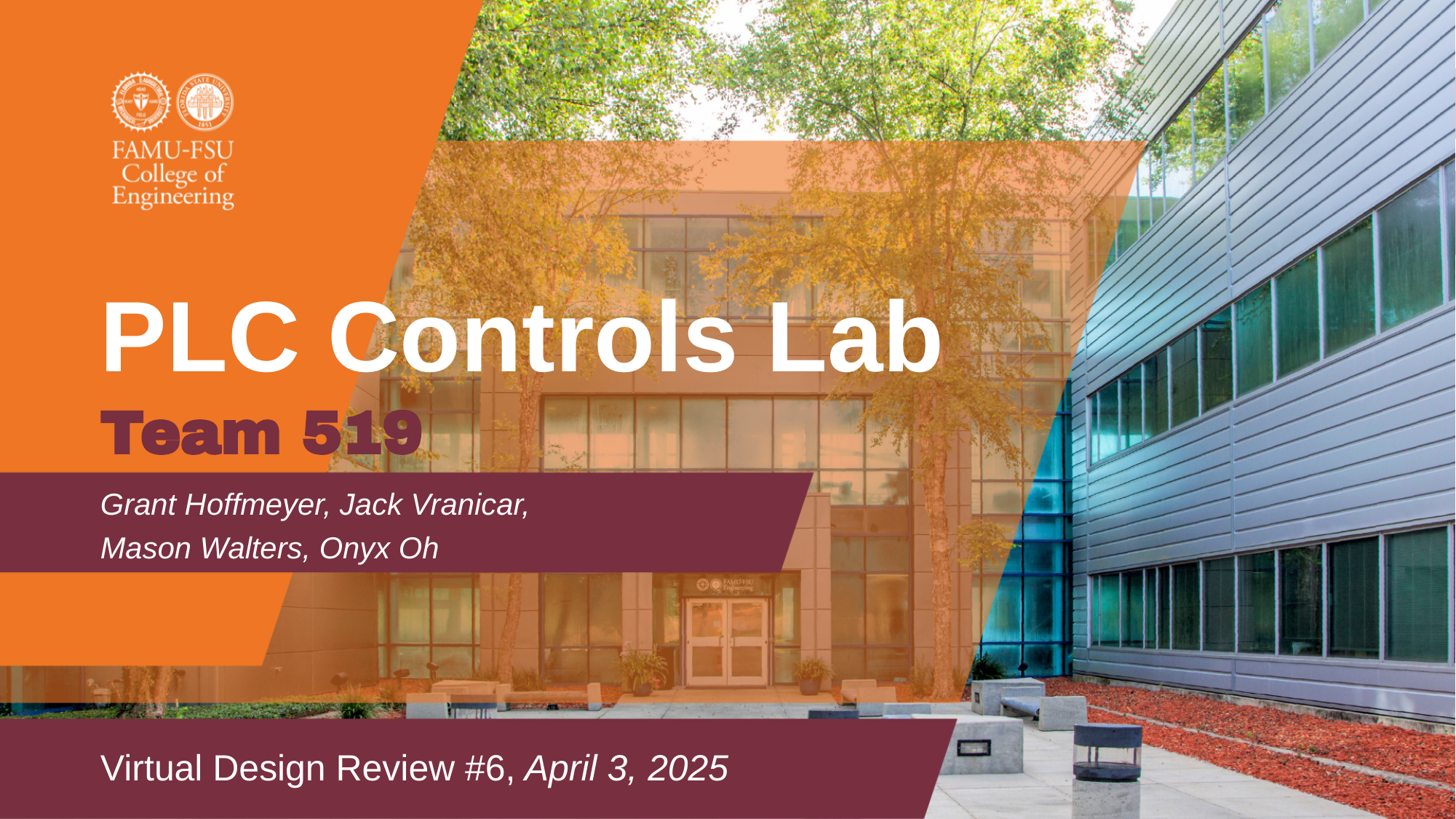

# PLC Controls Lab
Team 519
Grant Hoffmeyer, Jack Vranicar, Mason Walters, Onyx Oh
Virtual Design Review #6, April 3, 2025